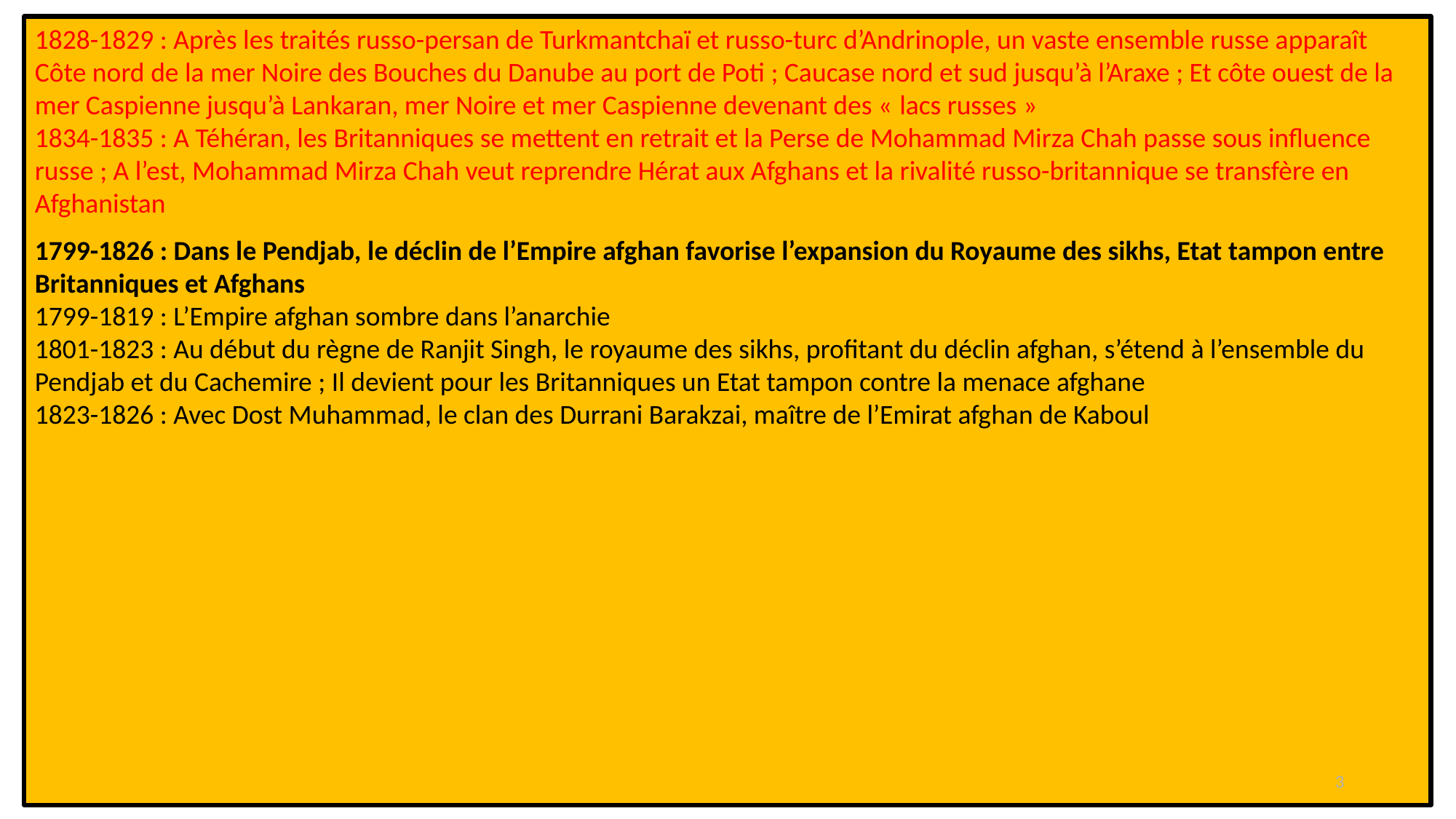

1828-1829 : Après les traités russo-persan de Turkmantchaï et russo-turc d’Andrinople, un vaste ensemble russe apparaît
Côte nord de la mer Noire des Bouches du Danube au port de Poti ; Caucase nord et sud jusqu’à l’Araxe ; Et côte ouest de la mer Caspienne jusqu’à Lankaran, mer Noire et mer Caspienne devenant des « lacs russes »
1834-1835 : A Téhéran, les Britanniques se mettent en retrait et la Perse de Mohammad Mirza Chah passe sous influence russe ; A l’est, Mohammad Mirza Chah veut reprendre Hérat aux Afghans et la rivalité russo-britannique se transfère en Afghanistan

1799-1826 : Dans le Pendjab, le déclin de l’Empire afghan favorise l’expansion du Royaume des sikhs, Etat tampon entre Britanniques et Afghans
1799-1819 : L’Empire afghan sombre dans l’anarchie
1801-1823 : Au début du règne de Ranjit Singh, le royaume des sikhs, profitant du déclin afghan, s’étend à l’ensemble du Pendjab et du Cachemire ; Il devient pour les Britanniques un Etat tampon contre la menace afghane
1823-1826 : Avec Dost Muhammad, le clan des Durrani Barakzai, maître de l’Emirat afghan de Kaboul
3